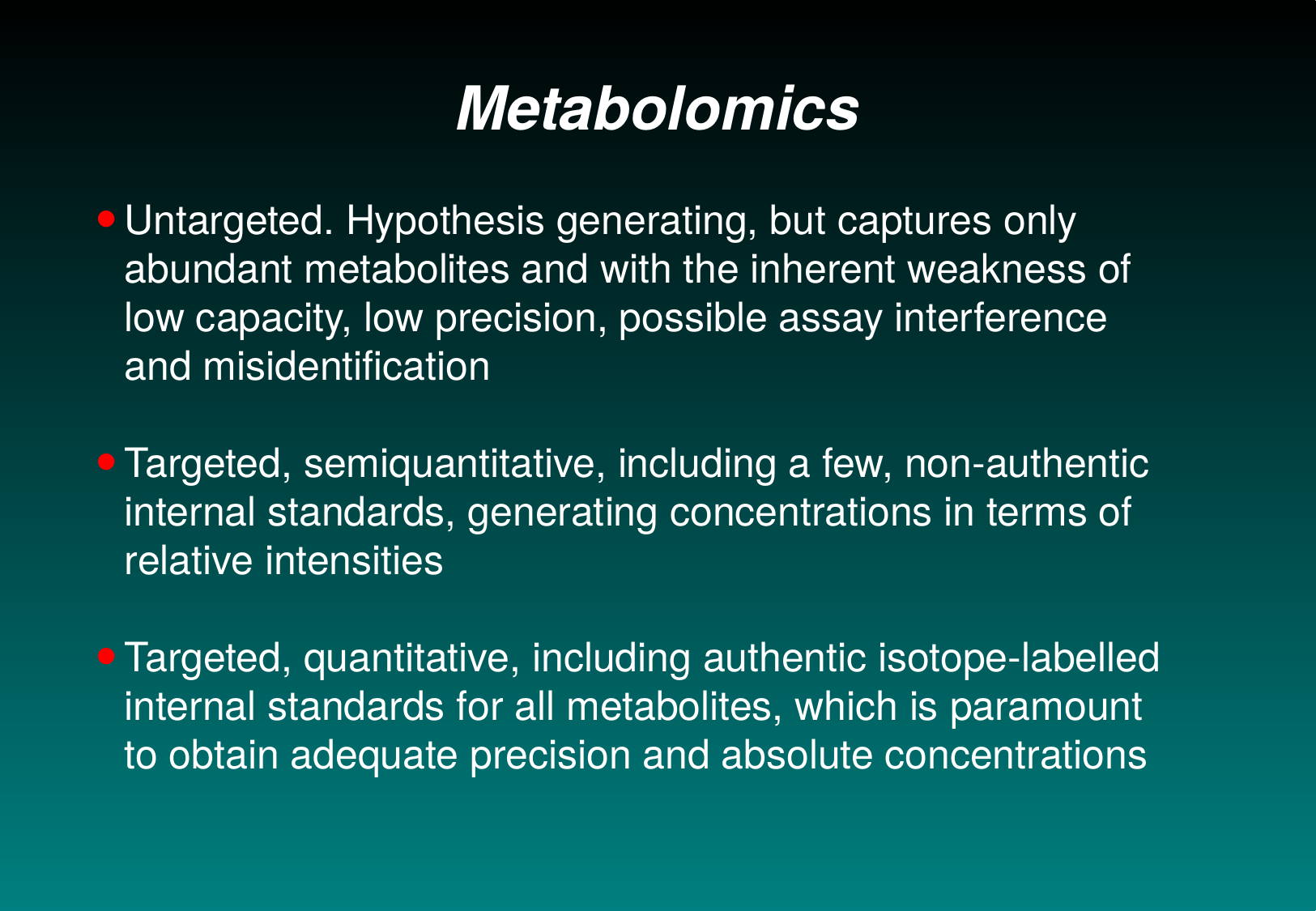

Metabolomics
Untargeted. Hypothesis generating, but captures only abundant metabolites and with the inherent weakness of low capacity, low precision, possible assay interference and misidentification

Targeted, semiquantitative, including a few, non-authentic internal standards, generating concentrations in terms of relative intensities

Targeted, quantitative, including authentic isotope-labelled internal standards for all metabolites, which is paramount to obtain adequate precision and absolute concentrations